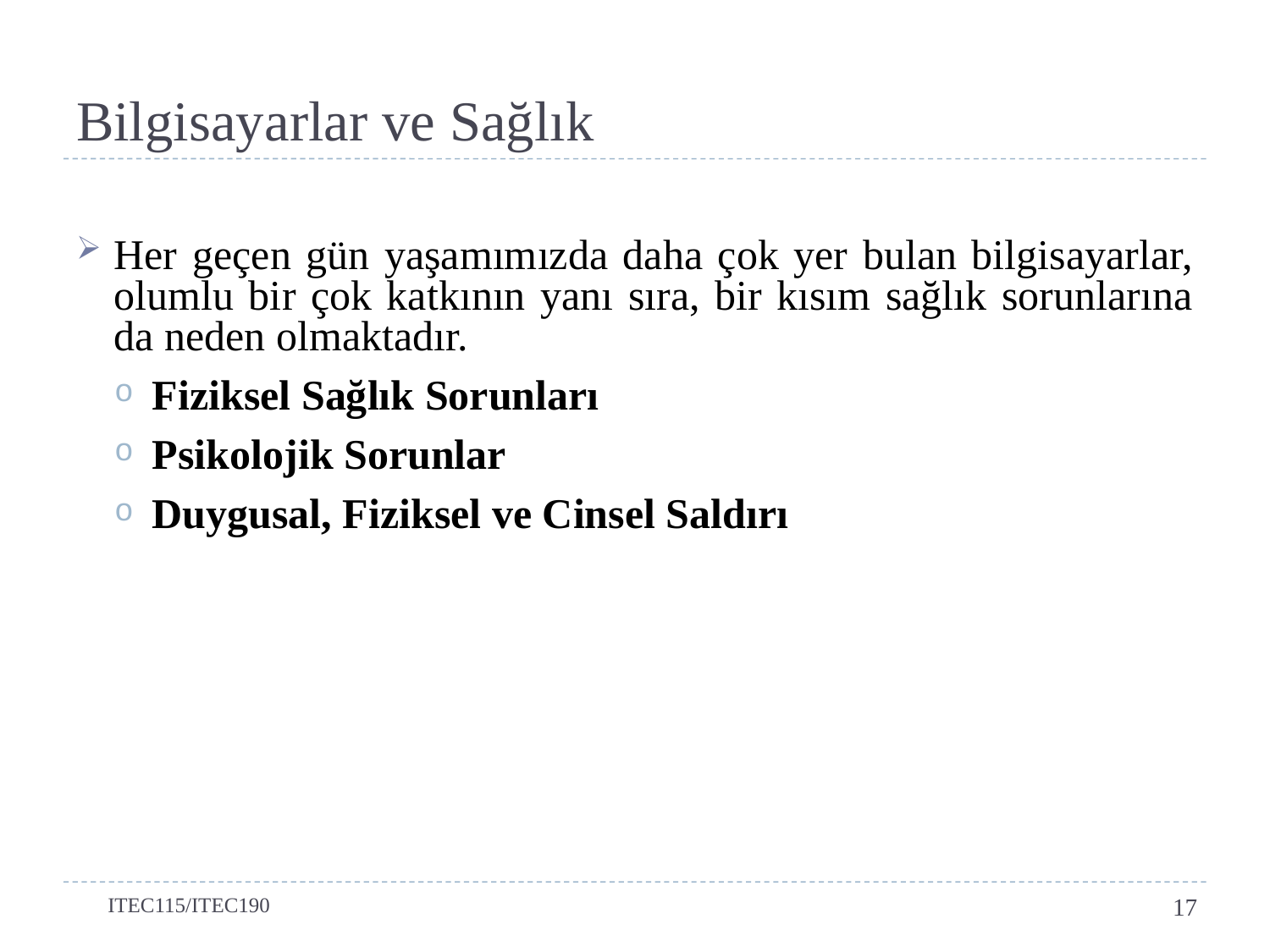

# Bilgisayarlar ve Sağlık

Her geçen gün yaşamımızda daha çok yer bulan bilgisayarlar, olumlu bir çok katkının yanı sıra, bir kısım sağlık sorunlarına da neden olmaktadır.
Fiziksel Sağlık Sorunları
Psikolojik Sorunlar
Duygusal, Fiziksel ve Cinsel Saldırı
ITEC115/ITEC190
17